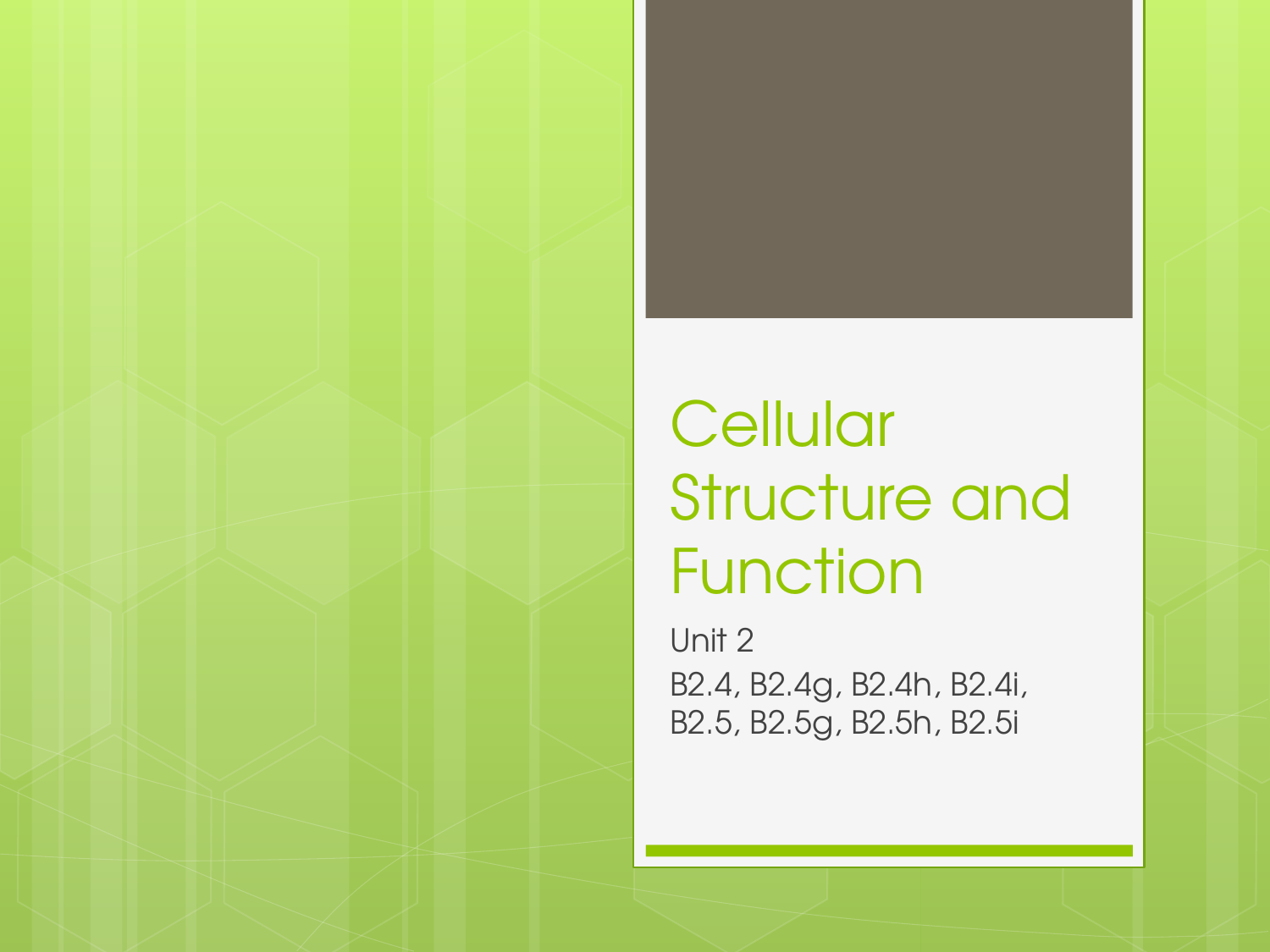

# Cellular Structure and Function
Unit 2
B2.4, B2.4g, B2.4h, B2.4i, B2.5, B2.5g, B2.5h, B2.5i